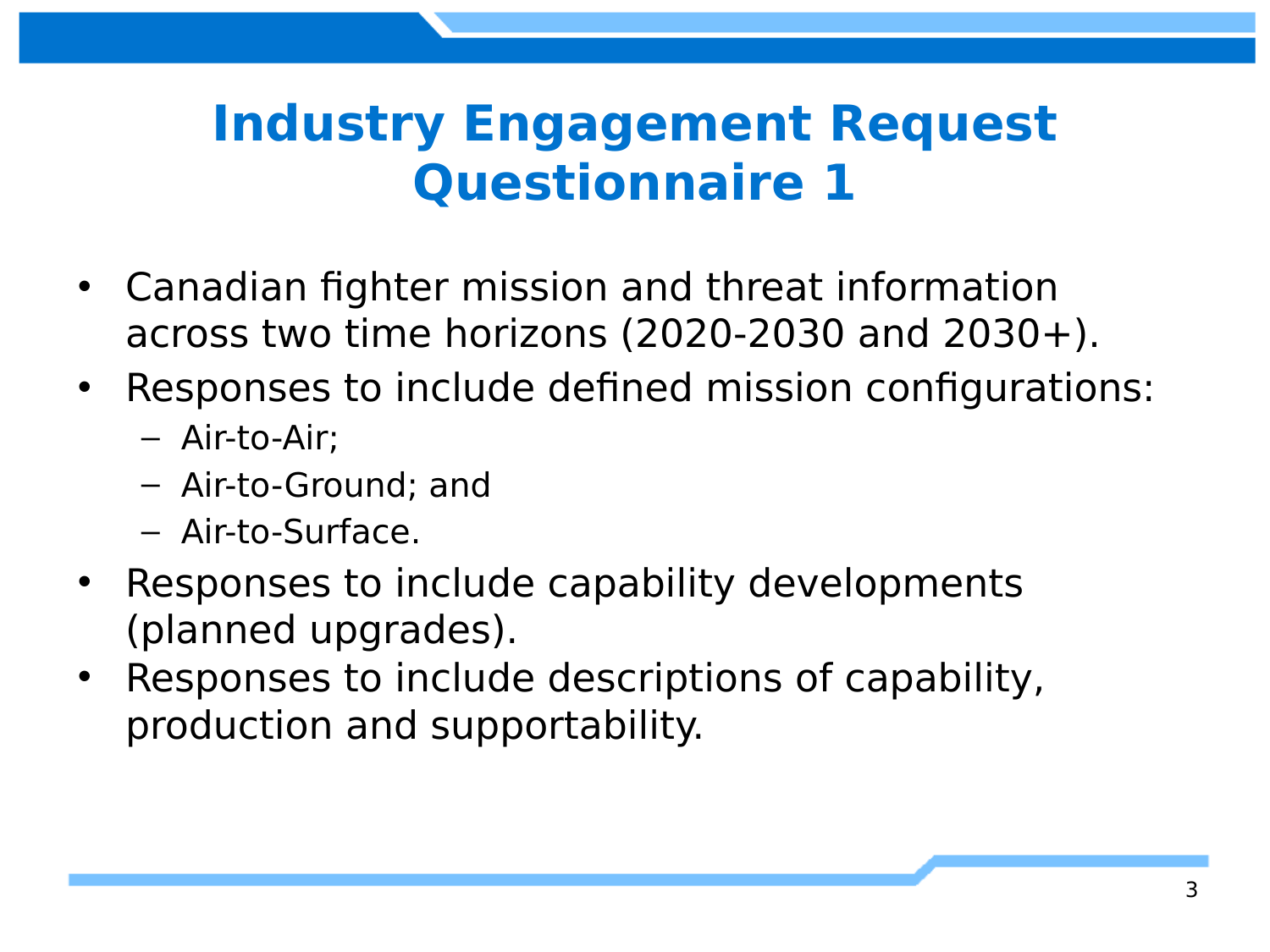

# Industry Engagement Request Questionnaire 1
Canadian fighter mission and threat information across two time horizons (2020-2030 and 2030+).
Responses to include defined mission configurations:
Air-to-Air;
Air-to-Ground; and
Air-to-Surface.
Responses to include capability developments (planned upgrades).
Responses to include descriptions of capability, production and supportability.
3